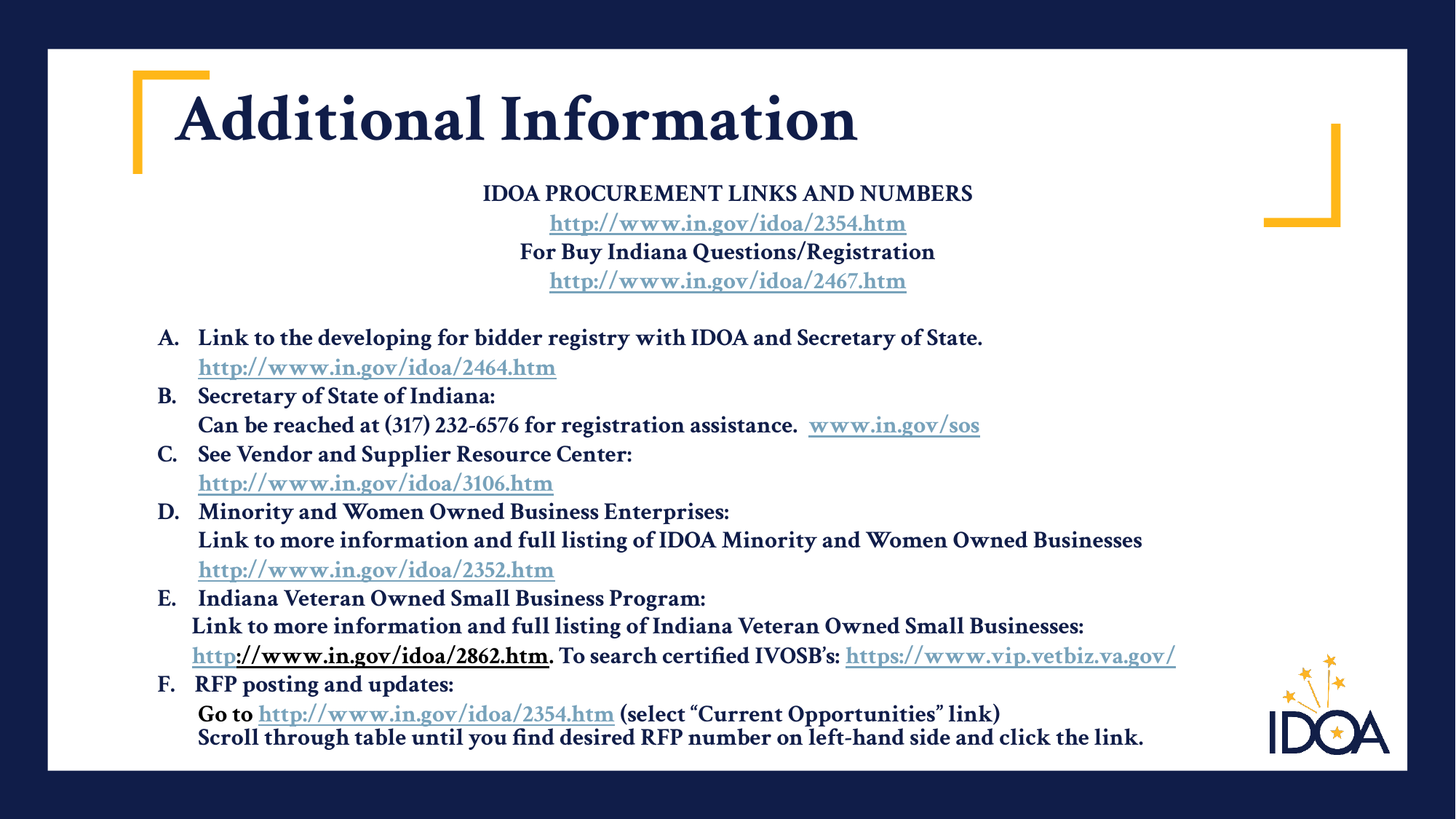

# Additional Information
IDOA PROCUREMENT LINKS AND NUMBERS
http://www.in.gov/idoa/2354.htm
For Buy Indiana Questions/Registration
http://www.in.gov/idoa/2467.htm

A.	Link to the developing for bidder registry with IDOA and Secretary of State.
	http://www.in.gov/idoa/2464.htm
B.	Secretary of State of Indiana:
	Can be reached at (317) 232-6576 for registration assistance.  www.in.gov/sos
C.	See Vendor and Supplier Resource Center:
	http://www.in.gov/idoa/3106.htm
Minority and Women Owned Business Enterprises:
	Link to more information and full listing of IDOA Minority and Women Owned Businesses
	http://www.in.gov/idoa/2352.htm
Indiana Veteran Owned Small Business Program:
       Link to more information and full listing of Indiana Veteran Owned Small Businesses:
       http://www.in.gov/idoa/2862.htm. To search certified IVOSB’s: https://www.vip.vetbiz.va.gov/
F.    RFP posting and updates:
	Go to http://www.in.gov/idoa/2354.htm (select “Current Opportunities” link)
	Scroll through table until you find desired RFP number on left-hand side and click the link.